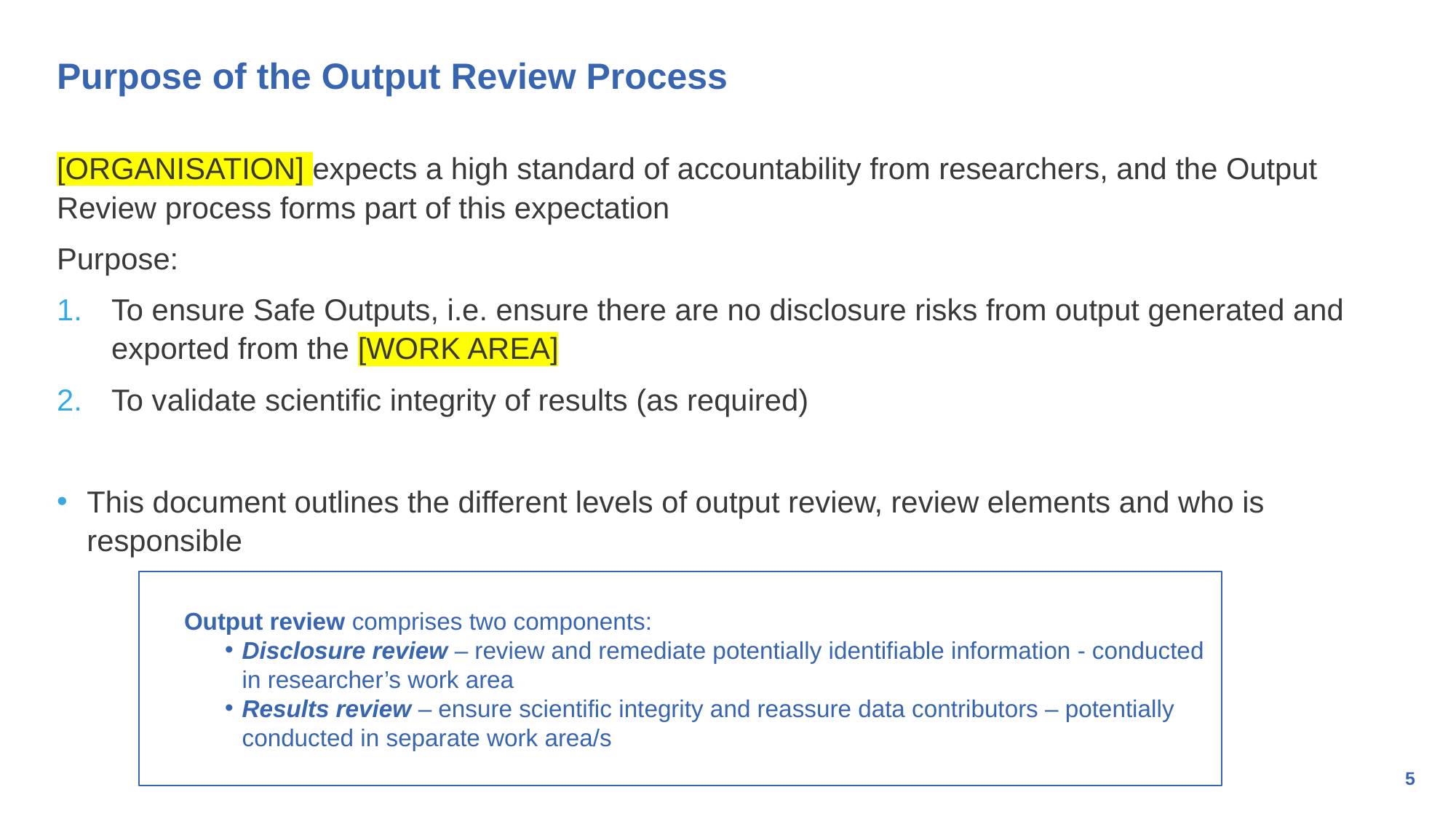

# Purpose of the Output Review Process
[ORGANISATION] expects a high standard of accountability from researchers, and the Output Review process forms part of this expectation
Purpose:
To ensure Safe Outputs, i.e. ensure there are no disclosure risks from output generated and exported from the [WORK AREA]
To validate scientific integrity of results (as required)

This document outlines the different levels of output review, review elements and who is responsible

Output review comprises two components:
Disclosure review – review and remediate potentially identifiable information - conducted in researcher’s work area
Results review – ensure scientific integrity and reassure data contributors – potentially conducted in separate work area/s

|  |  |
| --- | --- |
|  |  |
5